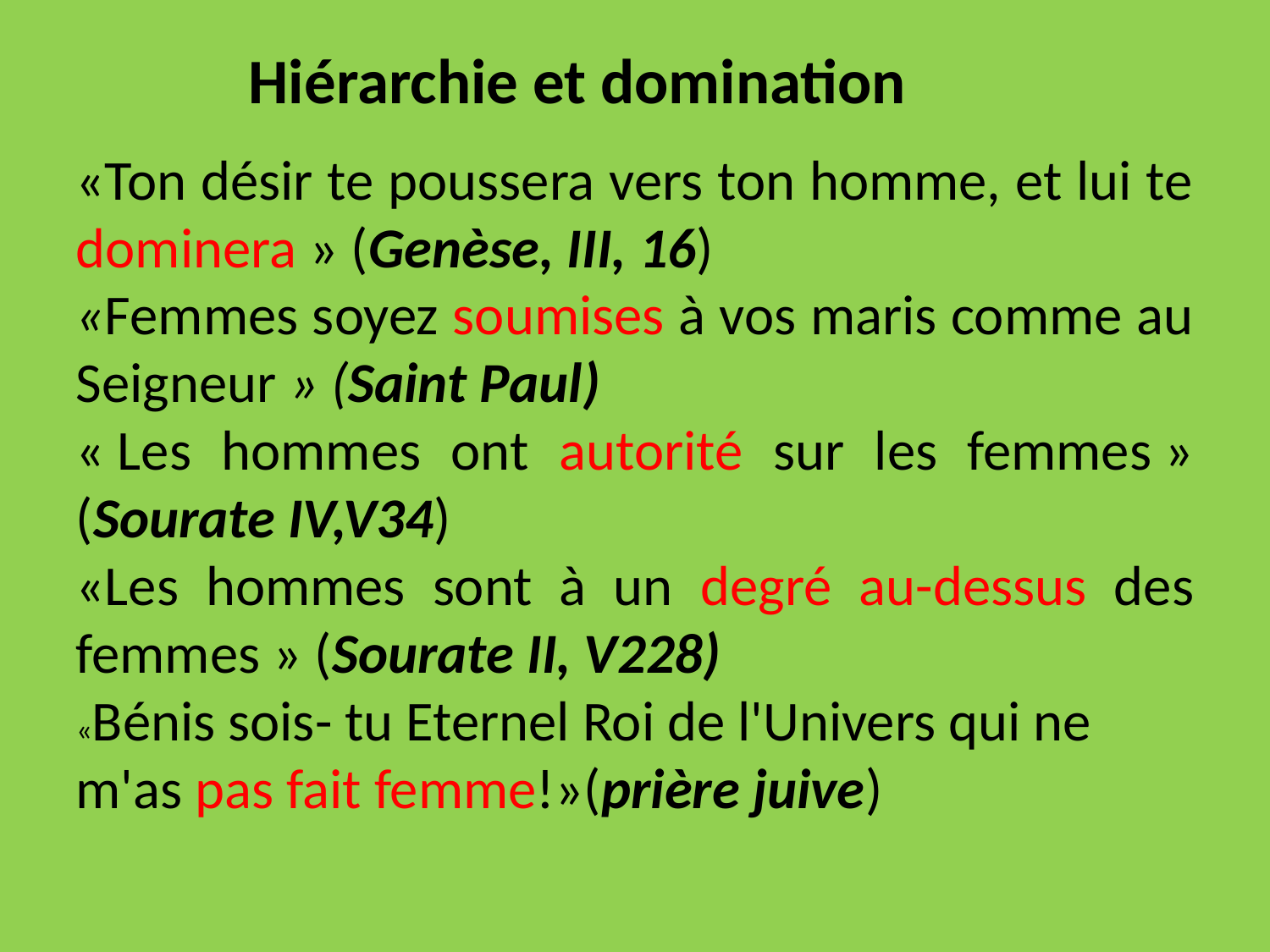

Hiérarchie et domination
«Ton désir te poussera vers ton homme, et lui te dominera » (Genèse, III, 16)
«Femmes soyez soumises à vos maris comme au Seigneur » (Saint Paul)
« Les hommes ont autorité sur les femmes » (Sourate IV,V34)
«Les hommes sont à un degré au-dessus des femmes » (Sourate II, V228)
«Bénis sois- tu Eternel Roi de l'Univers qui ne m'as pas fait femme!»(prière juive)